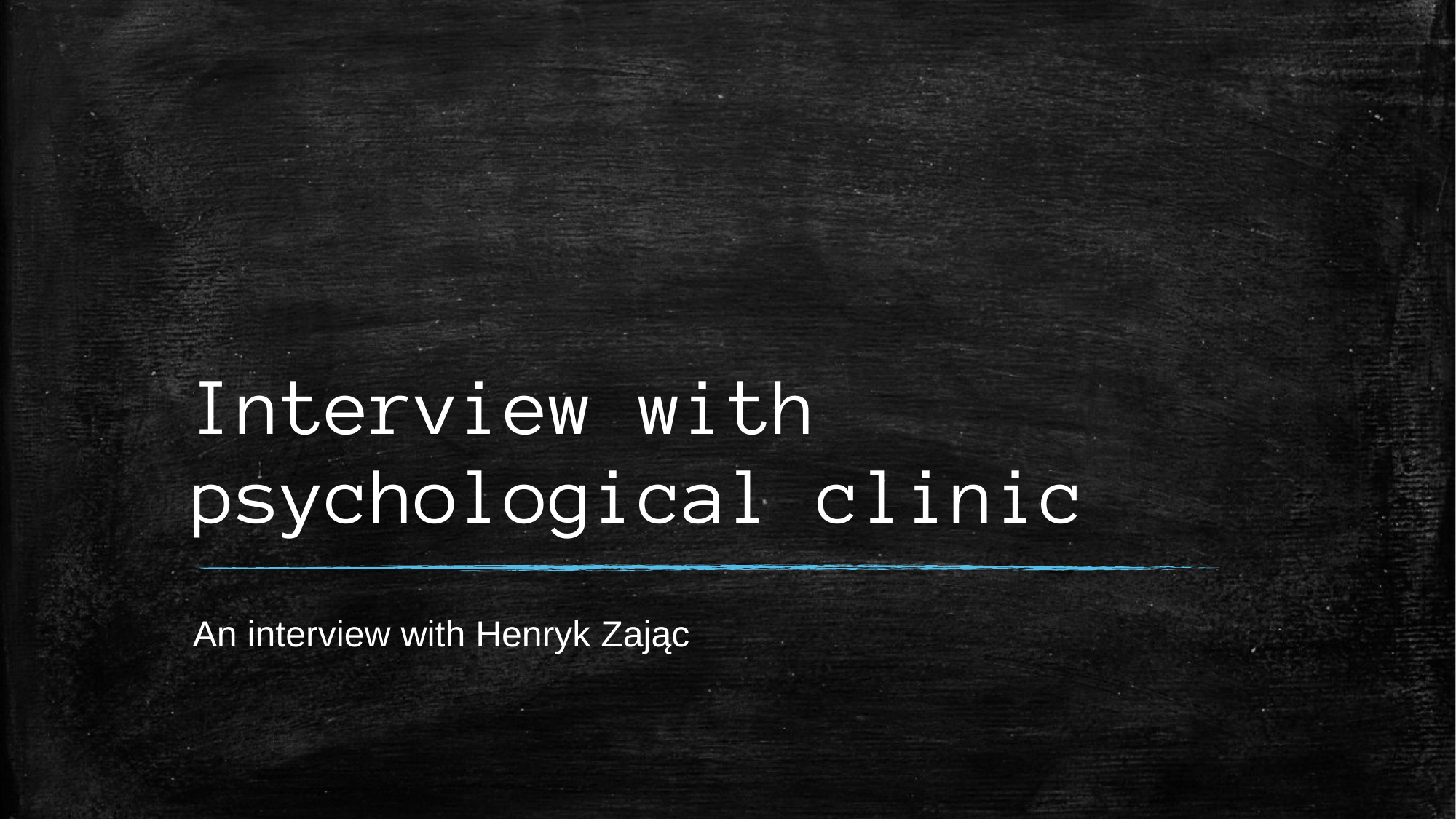

# Interview with psychological clinic
An interview with Henryk Zając